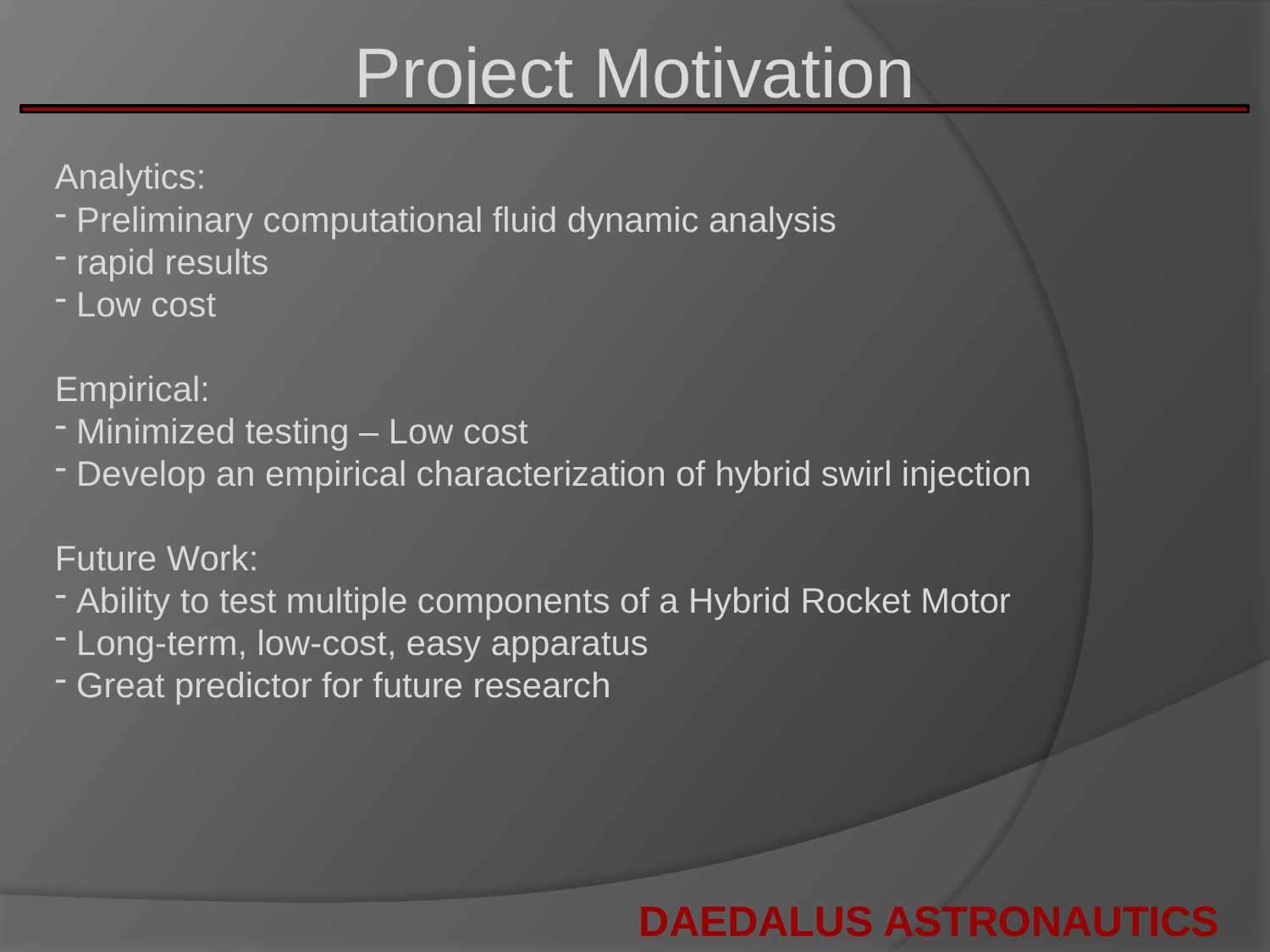

Project Motivation

Analytics:
 Preliminary computational fluid dynamic analysis
 rapid results
 Low cost

Empirical:
 Minimized testing – Low cost
 Develop an empirical characterization of hybrid swirl injection

Future Work:
 Ability to test multiple components of a Hybrid Rocket Motor
 Long-term, low-cost, easy apparatus
 Great predictor for future research
Daedalus Astronautics